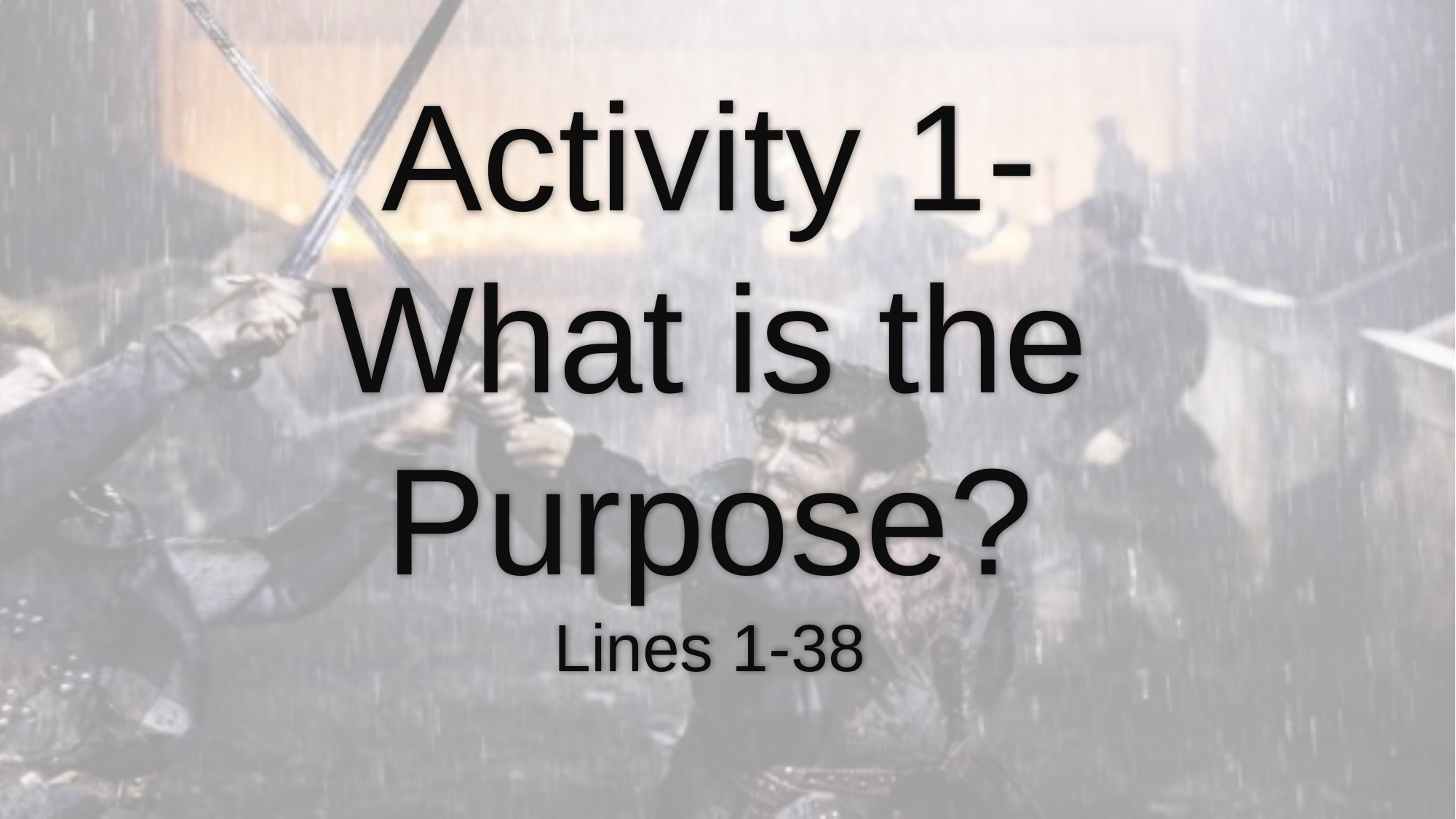

# Activity 1- What is the Purpose? Lines 1-38